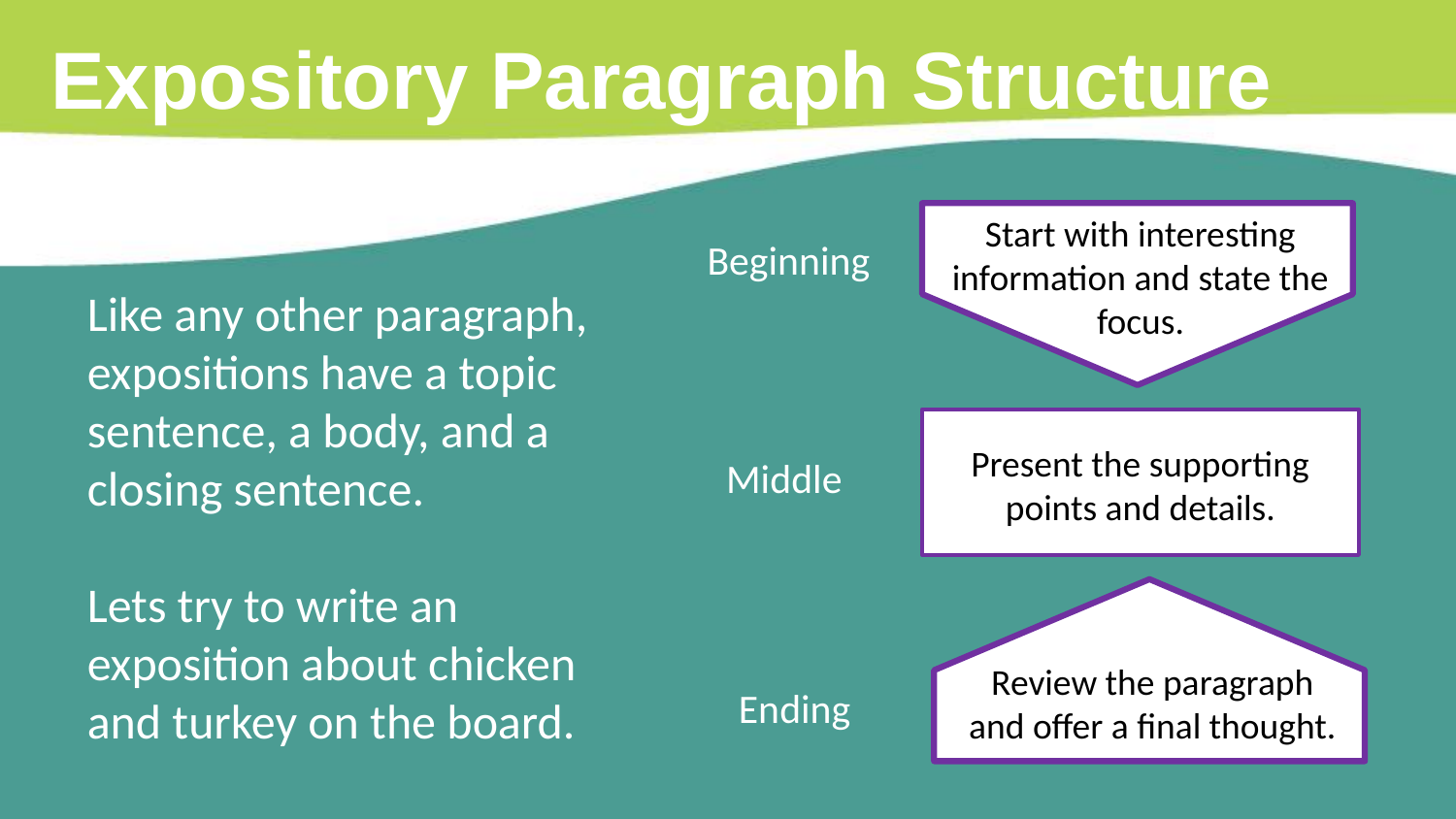

Expository Paragraph Structure

Start with interesting information and state the focus.
Beginning

Present the supporting points and details.
Middle

Review the paragraph and offer a final thought.
Ending
Like any other paragraph, expositions have a topic sentence, a body, and a closing sentence.

Lets try to write an exposition about chicken and turkey on the board.